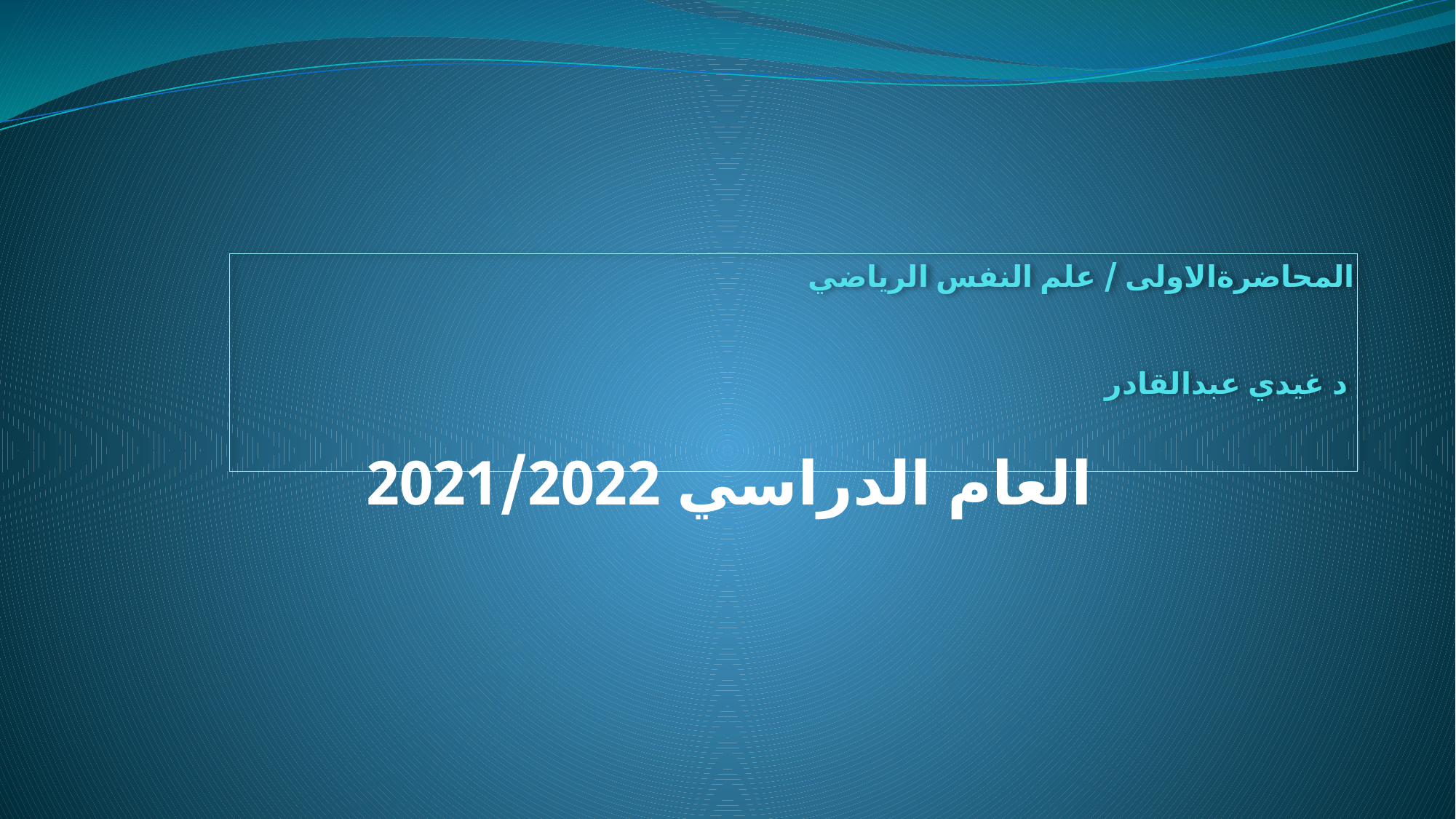

# المحاضرةالاولى / علم النفس الرياضي د غيدي عبدالقادر
العام الدراسي 2021/2022